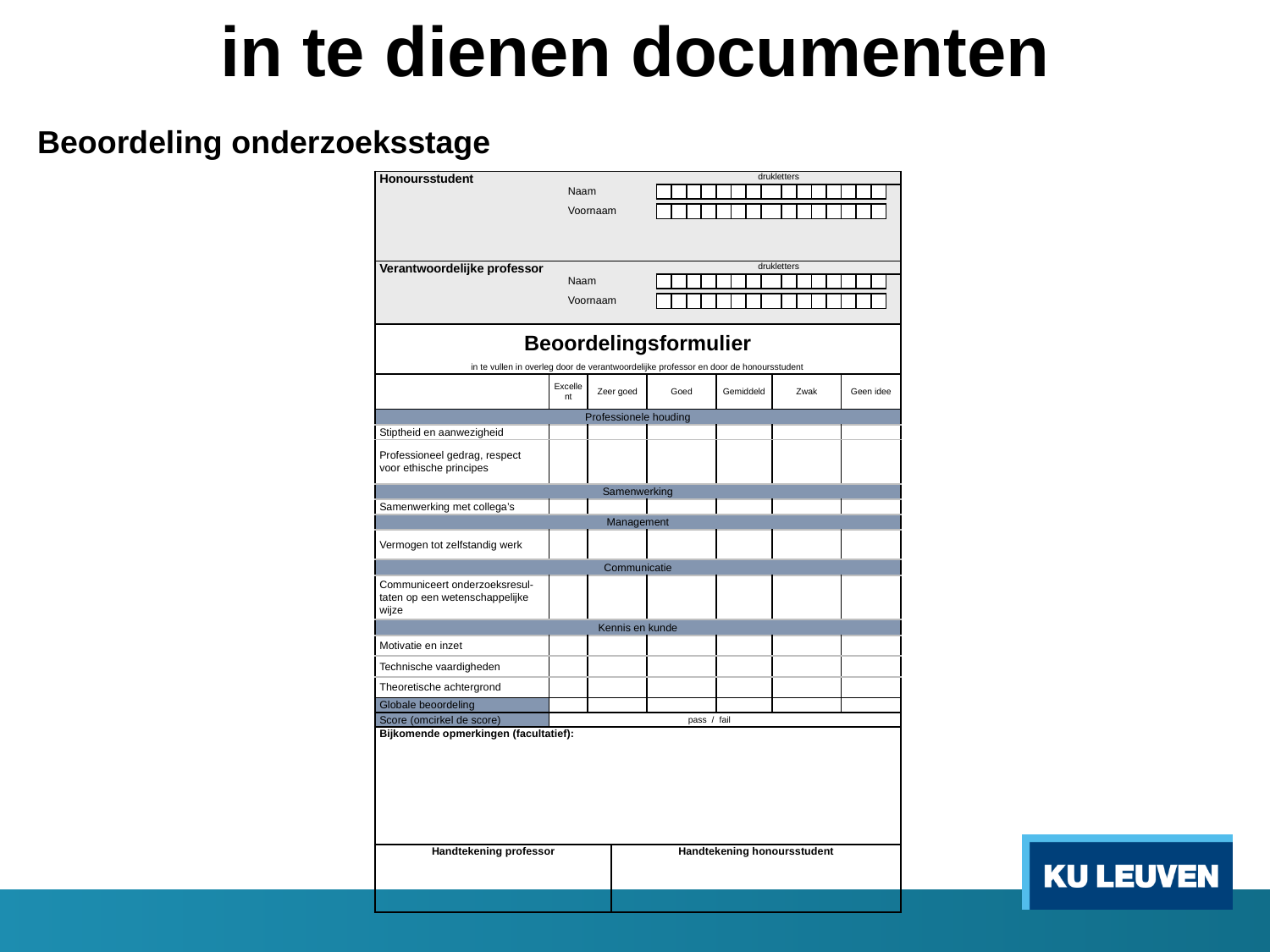

in te dienen documenten
Beoordeling onderzoeksstage

| Honoursstudent |  |  |  |  |  |  |  |  |  | drukletters |  |  |  |  |  |  |  |  |  |  |  |  |  |  |  |  |
| --- | --- | --- | --- | --- | --- | --- | --- | --- | --- | --- | --- | --- | --- | --- | --- | --- | --- | --- | --- | --- | --- | --- | --- | --- | --- | --- |
|  |  | Naam |  |  |  |  |  |  |  |  |  |  |  |  |  |  |  |  |  |  |  |  |  |  |  |  |
|  |  |  |  |  |  |  |  |  |  |  |  |  |  |  |  |  |  |  |  |  |  |  |  |  |  |  |
|  |  | Voornaam |  |  |  |  |  |  |  |  |  |  |  |  |  |  |  |  |  |  |  |  |  |  |  |  |
|  |  |  |  |  |  |  |  |  |  |  |  |  |  |  |  |  |  |  |  |  |  |  |  |  |  |  |
| Verantwoordelijke professor |  |  |  |  |  |  |  |  |  | drukletters |  |  |  |  |  |  |  |  |  |  |  |  |  |  |  |  |
|  |  | Naam |  |  |  |  |  |  |  |  |  |  |  |  |  |  |  |  |  |  |  |  |  |  |  |  |
|  |  |  |  |  |  |  |  |  |  |  |  |  |  |  |  |  |  |  |  |  |  |  |  |  |  |  |
|  |  | Voornaam |  |  |  |  |  |  |  |  |  |  |  |  |  |  |  |  |  |  |  |  |  |  |  |  |
|  |  |  |  |  |  |  |  |  |  |  |  |  |  |  |  |  |  |  |  |  |  |  |  |  |  |  |
| Beoordelingsformulier |  |  |  |  |  |  |  |  |  |  |  |  |  |  |  |  |  |  |  |  |  |  |  |  |  |  |
| in te vullen in overleg door de verantwoordelijke professor en door de honoursstudent |  |  |  |  |  |  |  |  |  |  |  |  |  |  |  |  |  |  |  |  |  |  |  |  |  |  |
|  | Excellent |  |  | Zeer goed |  |  |  |  | Goed |  |  |  |  | Gemiddeld |  |  |  | Zwak |  |  |  |  | Geen idee |  |  |  |
| Professionele houding |  |  |  |  |  |  |  |  |  |  |  |  |  |  |  |  |  |  |  |  |  |  |  |  |  |  |
| Stiptheid en aanwezigheid |  |  |  |  |  |  |  |  |  |  |  |  |  |  |  |  |  |  |  |  |  |  |  |  |  |  |
| Professioneel gedrag, respect voor ethische principes |  |  |  |  |  |  |  |  |  |  |  |  |  |  |  |  |  |  |  |  |  |  |  |  |  |  |
| Samenwerking |  |  |  |  |  |  |  |  |  |  |  |  |  |  |  |  |  |  |  |  |  |  |  |  |  |  |
| Samenwerking met collega’s |  |  |  |  |  |  |  |  |  |  |  |  |  |  |  |  |  |  |  |  |  |  |  |  |  |  |
| Management |  |  |  |  |  |  |  |  |  |  |  |  |  |  |  |  |  |  |  |  |  |  |  |  |  |  |
| Vermogen tot zelfstandig werk |  |  |  |  |  |  |  |  |  |  |  |  |  |  |  |  |  |  |  |  |  |  |  |  |  |  |
| Communicatie |  |  |  |  |  |  |  |  |  |  |  |  |  |  |  |  |  |  |  |  |  |  |  |  |  |  |
| Communiceert onderzoeksresul-taten op een wetenschappelijke wijze |  |  |  |  |  |  |  |  |  |  |  |  |  |  |  |  |  |  |  |  |  |  |  |  |  |  |
| Kennis en kunde |  |  |  |  |  |  |  |  |  |  |  |  |  |  |  |  |  |  |  |  |  |  |  |  |  |  |
| Motivatie en inzet |  |  |  |  |  |  |  |  |  |  |  |  |  |  |  |  |  |  |  |  |  |  |  |  |  |  |
| Technische vaardigheden |  |  |  |  |  |  |  |  |  |  |  |  |  |  |  |  |  |  |  |  |  |  |  |  |  |  |
| Theoretische achtergrond |  |  |  |  |  |  |  |  |  |  |  |  |  |  |  |  |  |  |  |  |  |  |  |  |  |  |
| Globale beoordeling |  |  |  |  |  |  |  |  |  |  |  |  |  |  |  |  |  |  |  |  |  |  |  |  |  |  |
| Score (omcirkel de score) |  |  |  |  |  |  |  |  | pass / fail |  |  |  |  |  |  |  |  |  |  |  |  |  |  |  |  |  |
| Bijkomende opmerkingen (facultatief): |  |  |  |  |  |  |  |  |  |  |  |  |  |  |  |  |  |  |  |  |  |  |  |  |  |  |
| Handtekening professor |  |  |  |  |  | Handtekening honoursstudent |  |  |  |  |  |  |  |  |  |  |  |  |  |  |  |  |  |  |  |  |